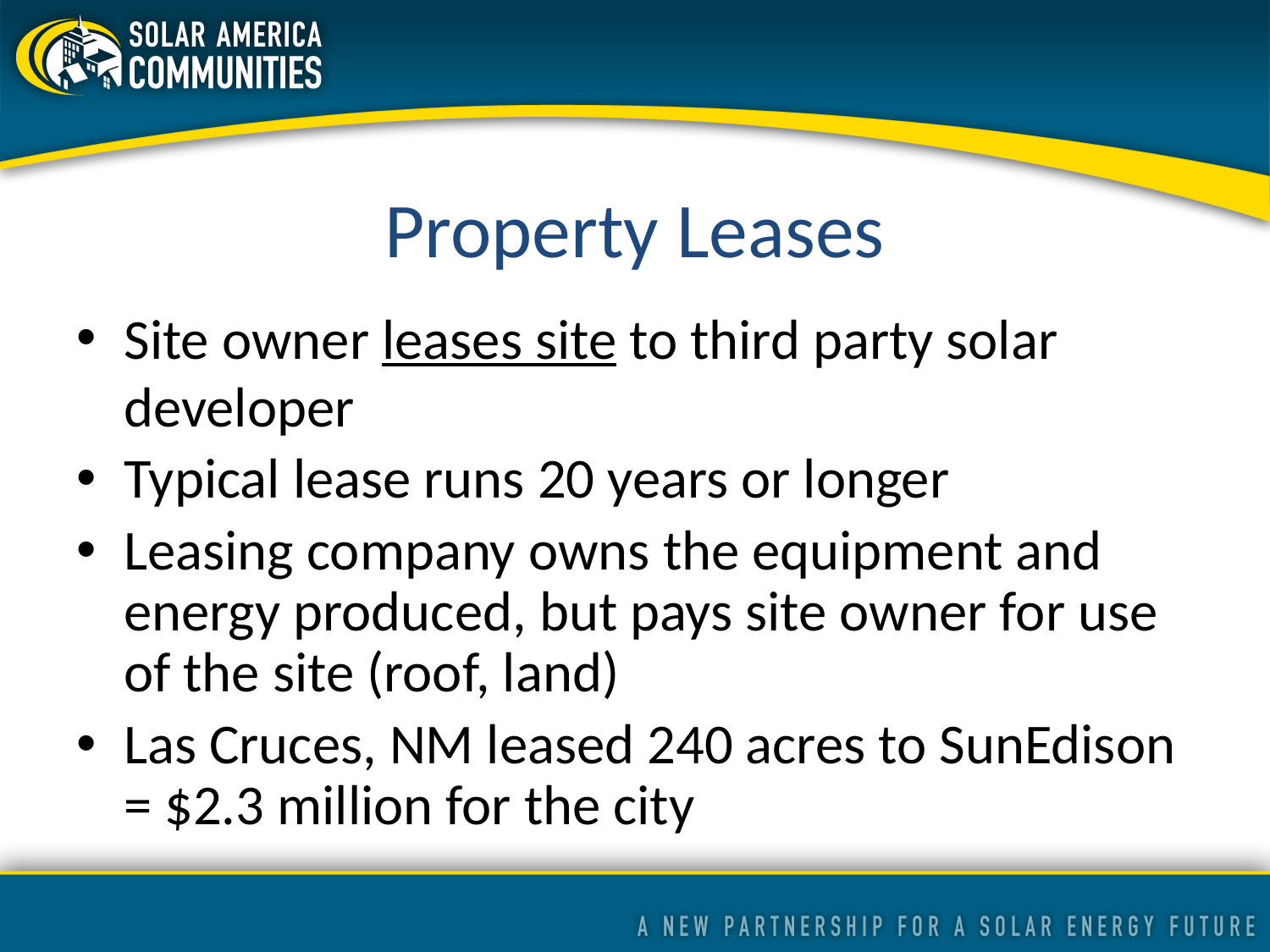

Property Leases
Site owner leases site to third party solar developer
Typical lease runs 20 years or longer
Leasing company owns the equipment and energy produced, but pays site owner for use of the site (roof, land)
Las Cruces, NM leased 240 acres to SunEdison = $2.3 million for the city